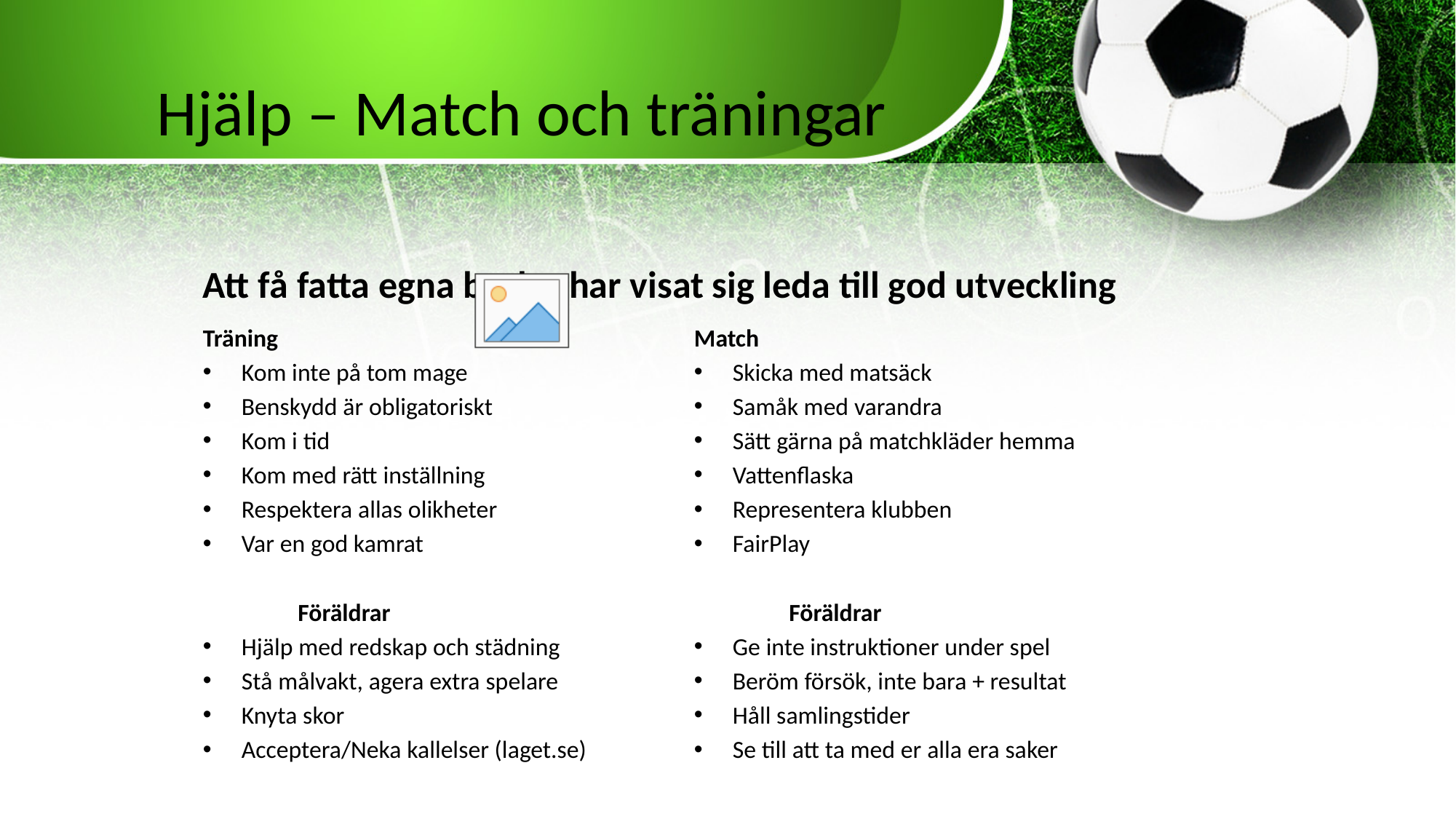

Hjälp – Match och träningar
# Att få fatta egna beslut har visat sig leda till god utveckling
Träning
Kom inte på tom mage
Benskydd är obligatoriskt
Kom i tid
Kom med rätt inställning
Respektera allas olikheter
Var en god kamrat

	Föräldrar
Hjälp med redskap och städning
Stå målvakt, agera extra spelare
Knyta skor
Acceptera/Neka kallelser (laget.se)

Match
Skicka med matsäck
Samåk med varandra
Sätt gärna på matchkläder hemma
Vattenflaska
Representera klubben
FairPlay

	Föräldrar
Ge inte instruktioner under spel
Beröm försök, inte bara + resultat
Håll samlingstider
Se till att ta med er alla era saker